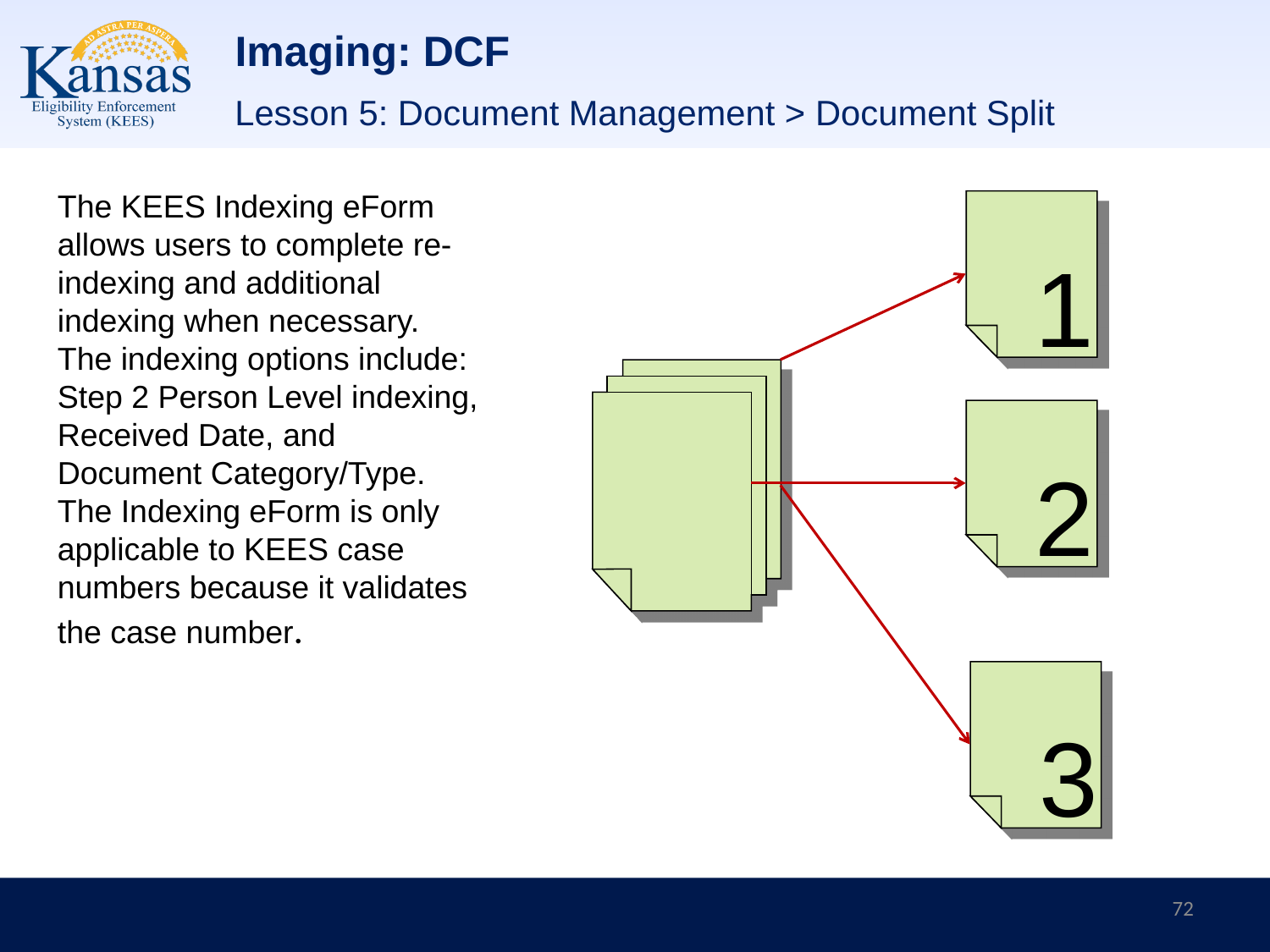

# Imaging: DCF
Lesson 5: Document Management > Document Split
The KEES Indexing eForm allows users to complete re-indexing and additional indexing when necessary.  The indexing options include:  Step 2 Person Level indexing, Received Date, and Document Category/Type.  The Indexing eForm is only applicable to KEES case numbers because it validates the case number.

1

2

3
72